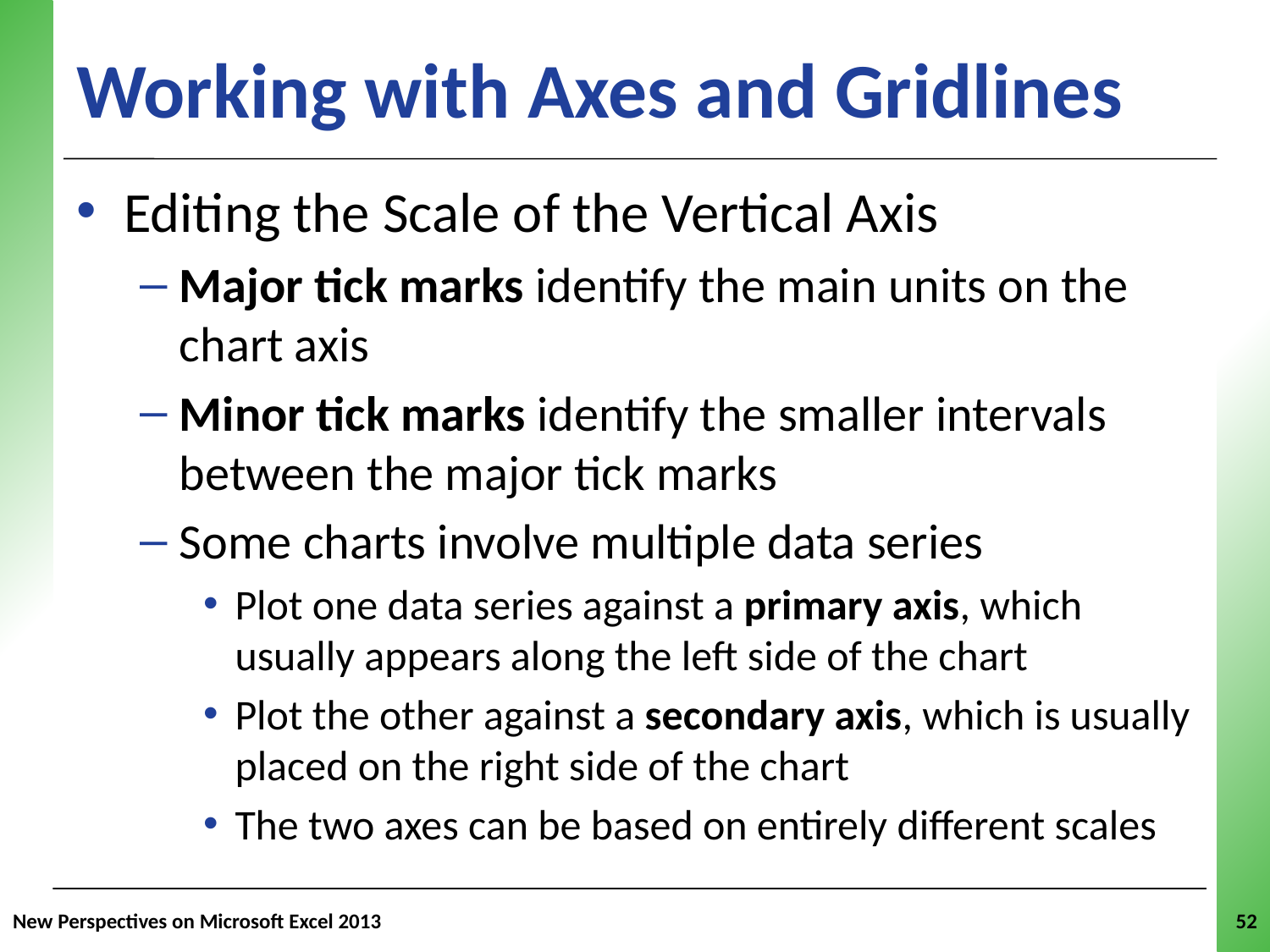

# Working with Axes and Gridlines
Editing the Scale of the Vertical Axis
Major tick marks identify the main units on the chart axis
Minor tick marks identify the smaller intervals between the major tick marks
Some charts involve multiple data series
Plot one data series against a primary axis, which usually appears along the left side of the chart
Plot the other against a secondary axis, which is usually placed on the right side of the chart
The two axes can be based on entirely different scales
New Perspectives on Microsoft Excel 2013
52